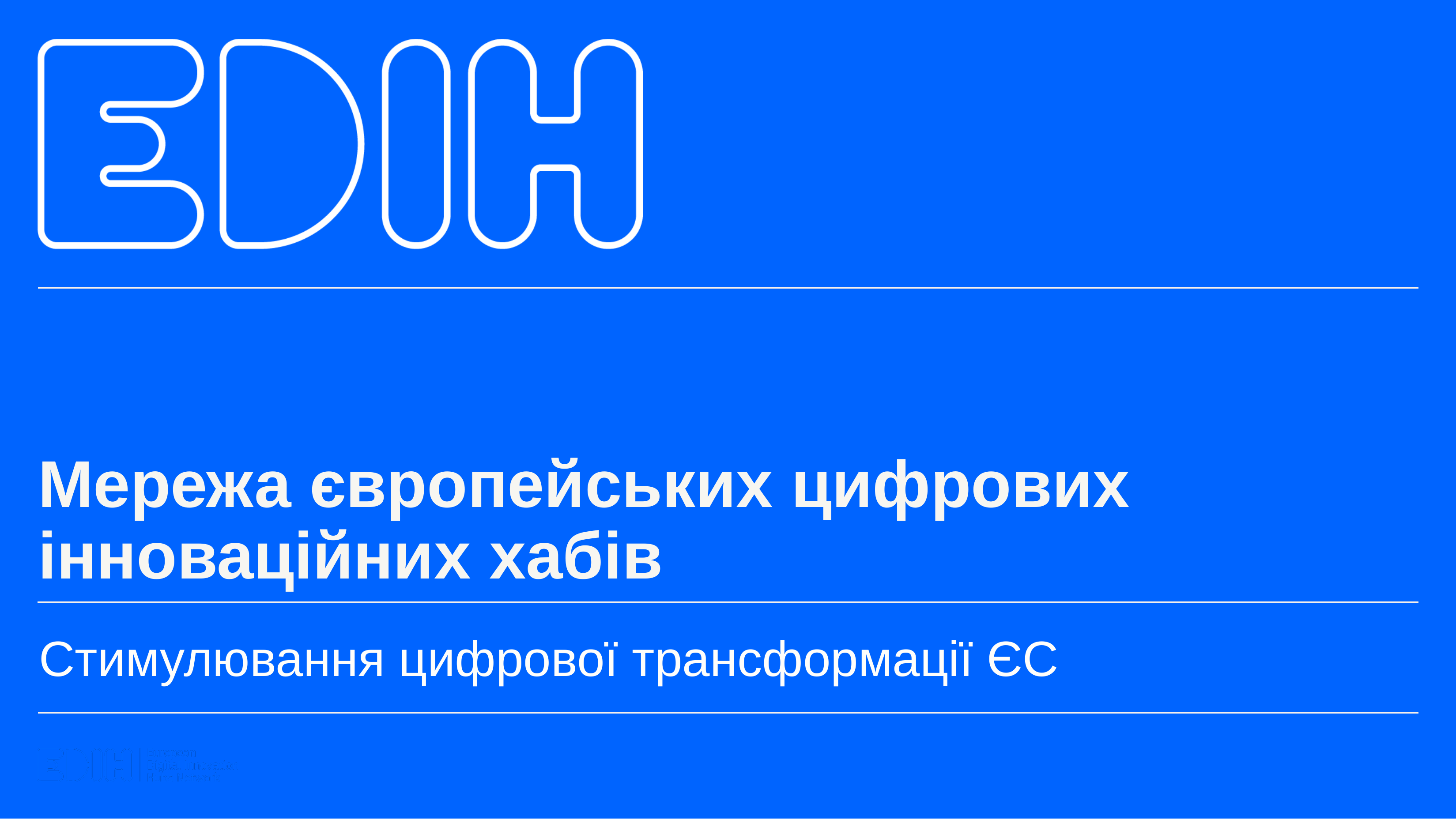

Мережа європейських цифрових інноваційних хабів
Стимулювання цифрової трансформації ЄС